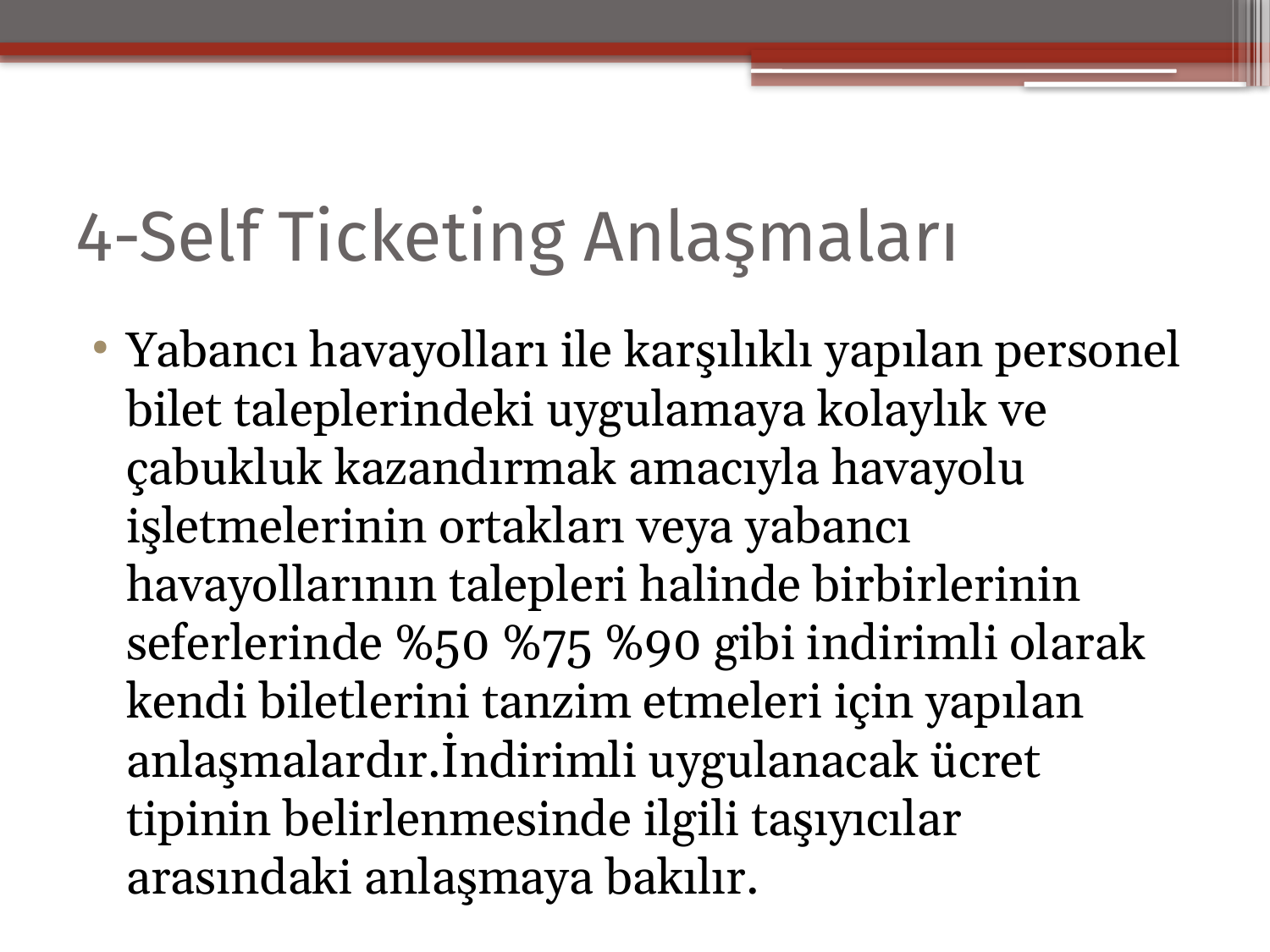

# 4-Self Ticketing Anlaşmaları
Yabancı havayolları ile karşılıklı yapılan personel bilet taleplerindeki uygulamaya kolaylık ve çabukluk kazandırmak amacıyla havayolu işletmelerinin ortakları veya yabancı havayollarının talepleri halinde birbirlerinin seferlerinde %50 %75 %90 gibi indirimli olarak kendi biletlerini tanzim etmeleri için yapılan anlaşmalardır.İndirimli uygulanacak ücret tipinin belirlenmesinde ilgili taşıyıcılar arasındaki anlaşmaya bakılır.